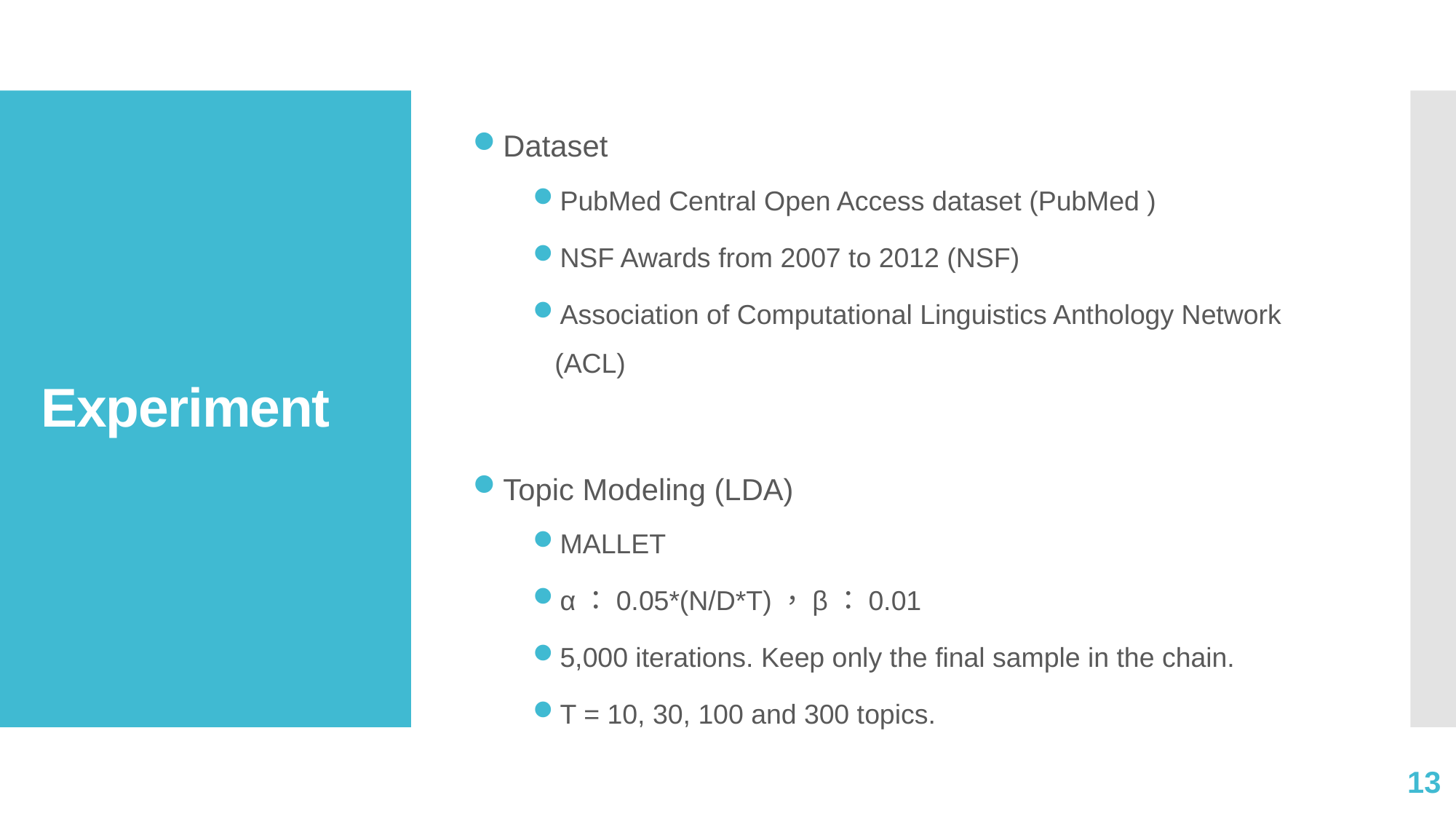

Dataset
PubMed Central Open Access dataset (PubMed )
NSF Awards from 2007 to 2012 (NSF)
Association of Computational Linguistics Anthology Network (ACL)

Topic Modeling (LDA)
MALLET
α：0.05*(N/D*T)，β：0.01
5,000 iterations. Keep only the final sample in the chain.
T = 10, 30, 100 and 300 topics.
# Experiment
13